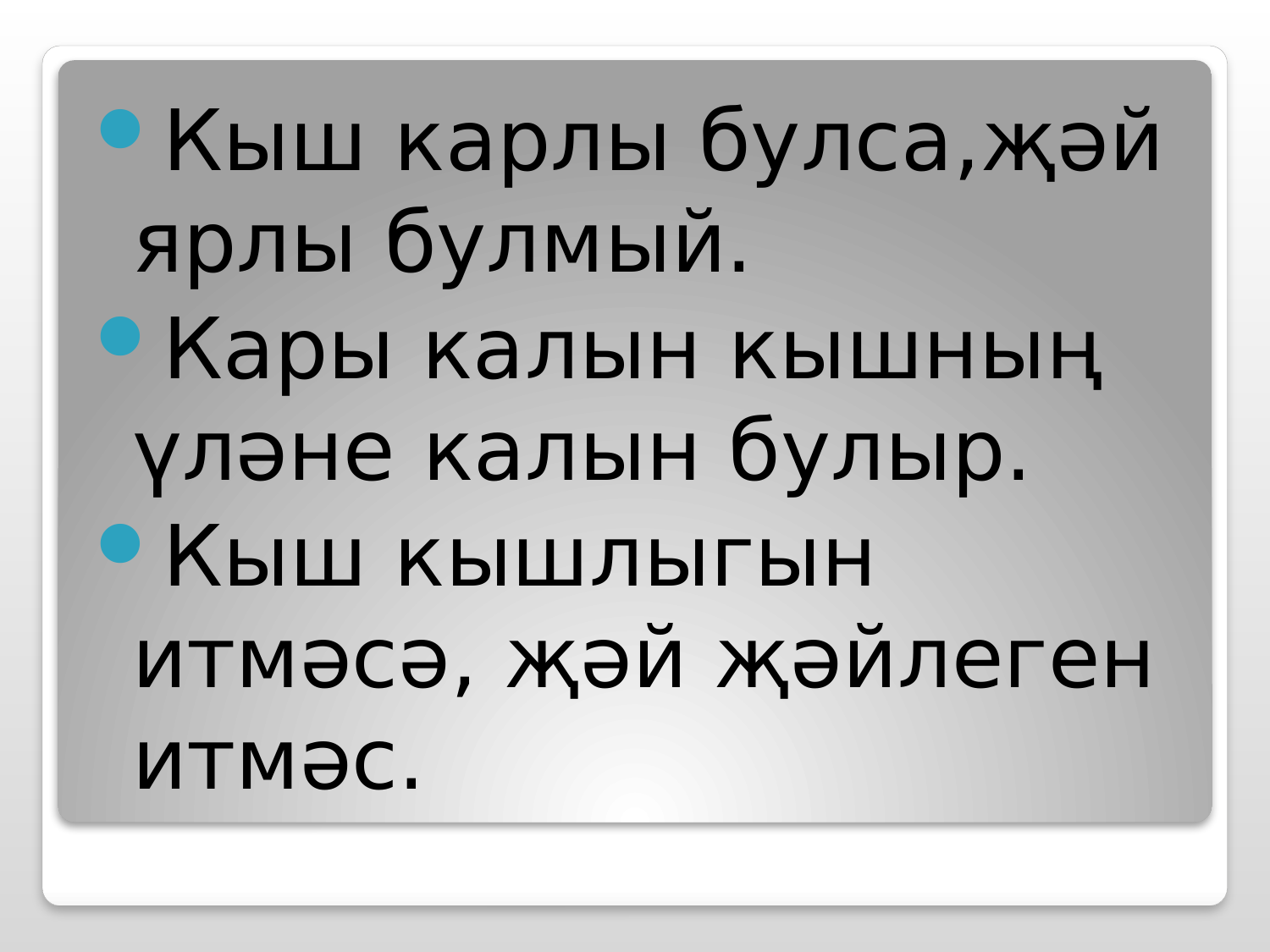

Кыш карлы булса,җәй ярлы булмый.
Кары калын кышның үләне калын булыр.
Кыш кышлыгын итмәсә, җәй җәйлеген итмәс.
#